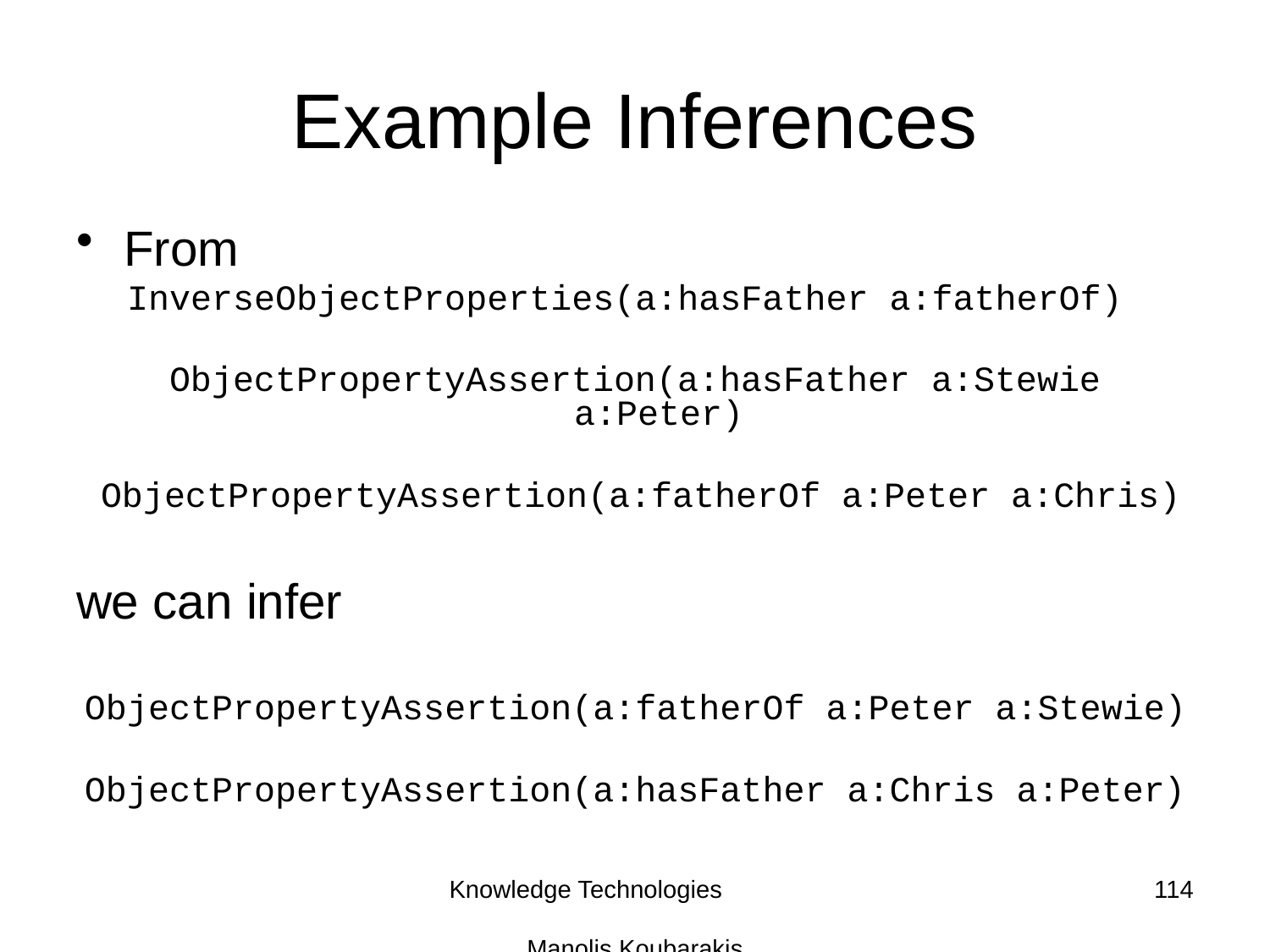

# Example Inferences
From
InverseObjectProperties(a:hasFather a:fatherOf)

ObjectPropertyAssertion(a:hasFather a:Stewie a:Peter)

 ObjectPropertyAssertion(a:fatherOf a:Peter a:Chris)

we can infer

ObjectPropertyAssertion(a:fatherOf a:Peter a:Stewie)

ObjectPropertyAssertion(a:hasFather a:Chris a:Peter)
Knowledge Technologies                                                             Manolis Koubarakis
114